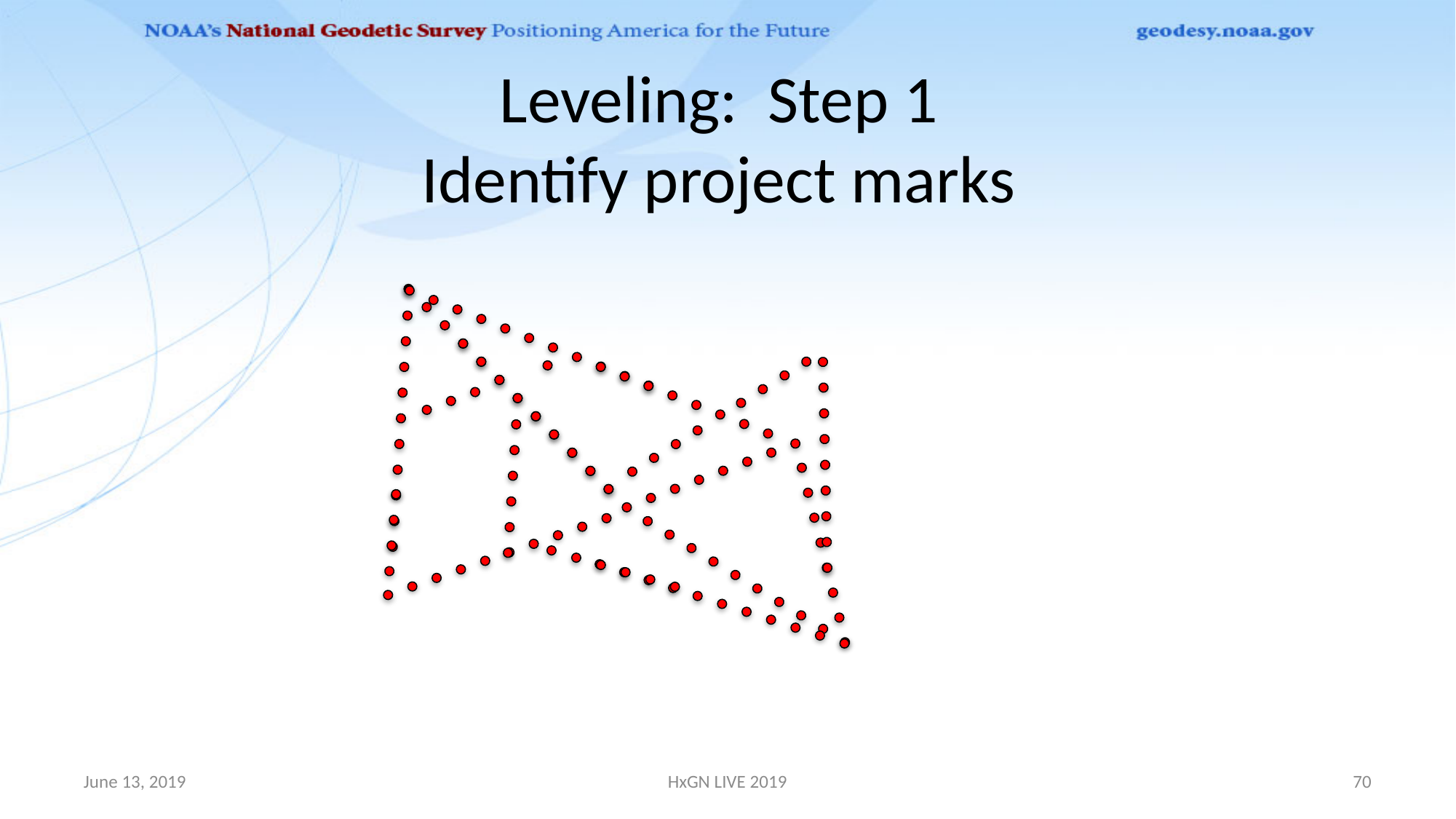

# Leveling:  Step 1 Identify project marks

June 13, 2019
HxGN LIVE 2019
70